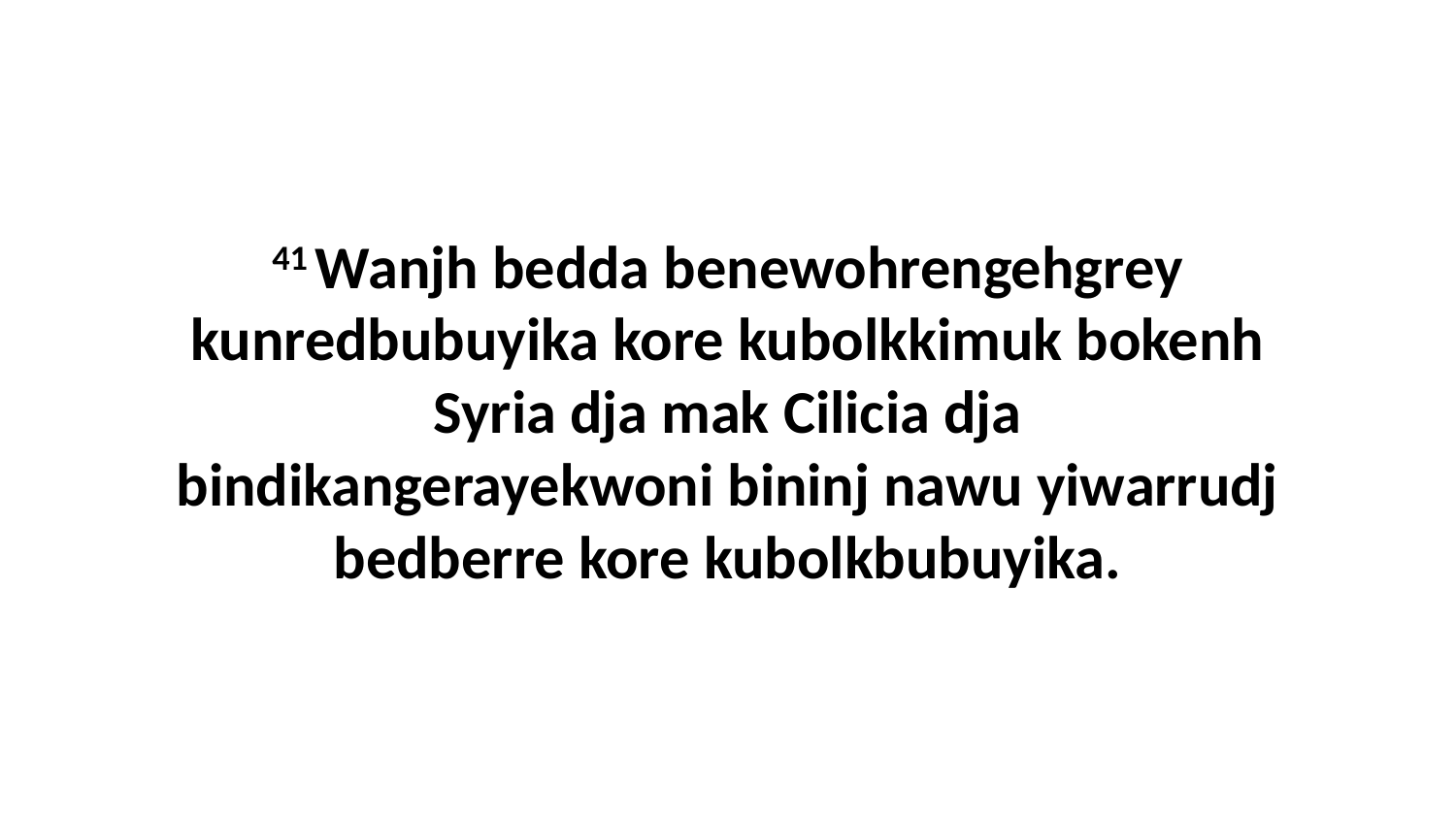

41 Wanjh bedda benewohrengehgrey kunredbubuyika kore kubolkkimuk bokenh Syria dja mak Cilicia dja bindikangerayekwoni bininj nawu yiwarrudj bedberre kore kubolkbubuyika.